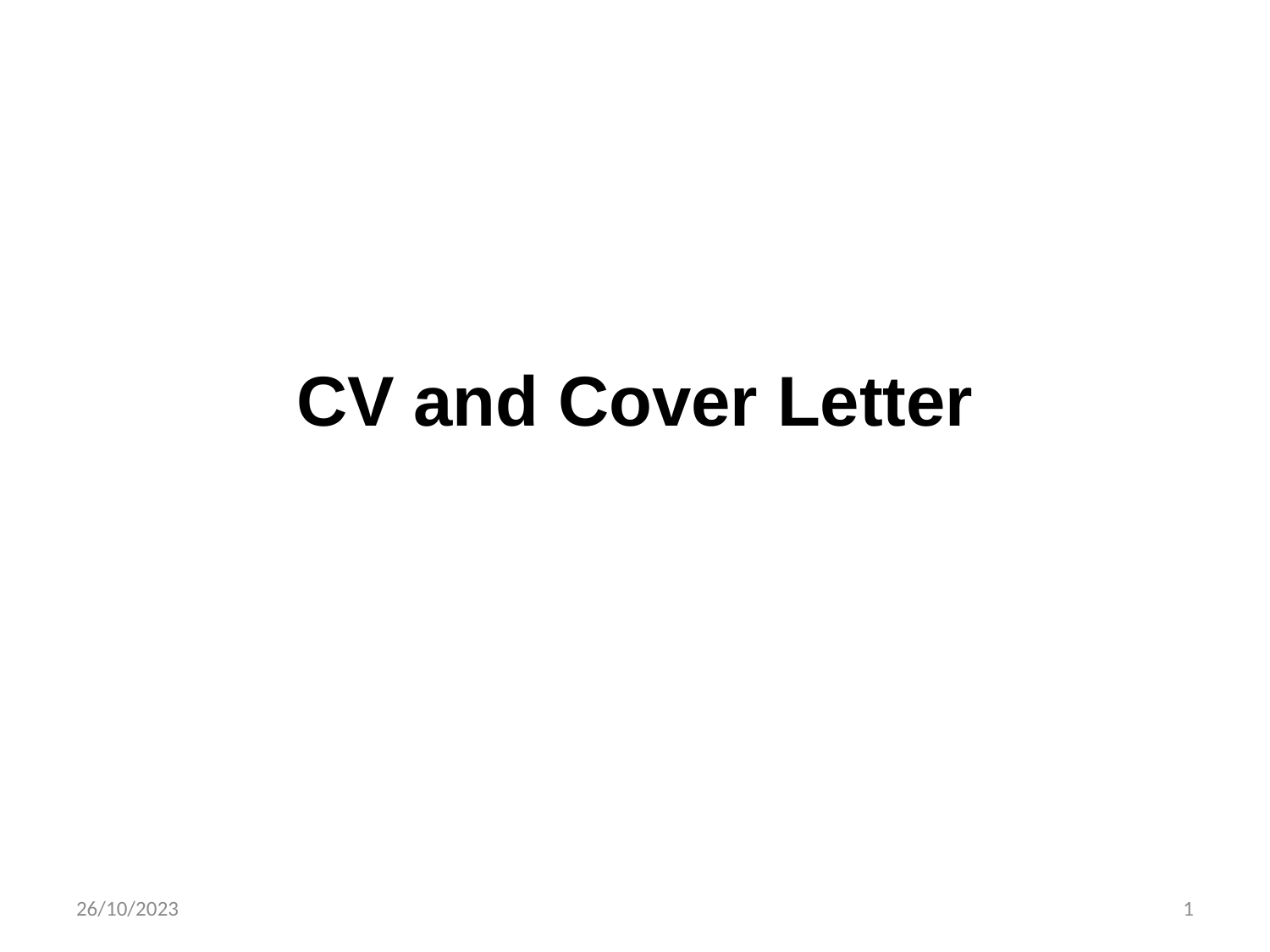

# CV and Cover Letter
26/10/2023
1